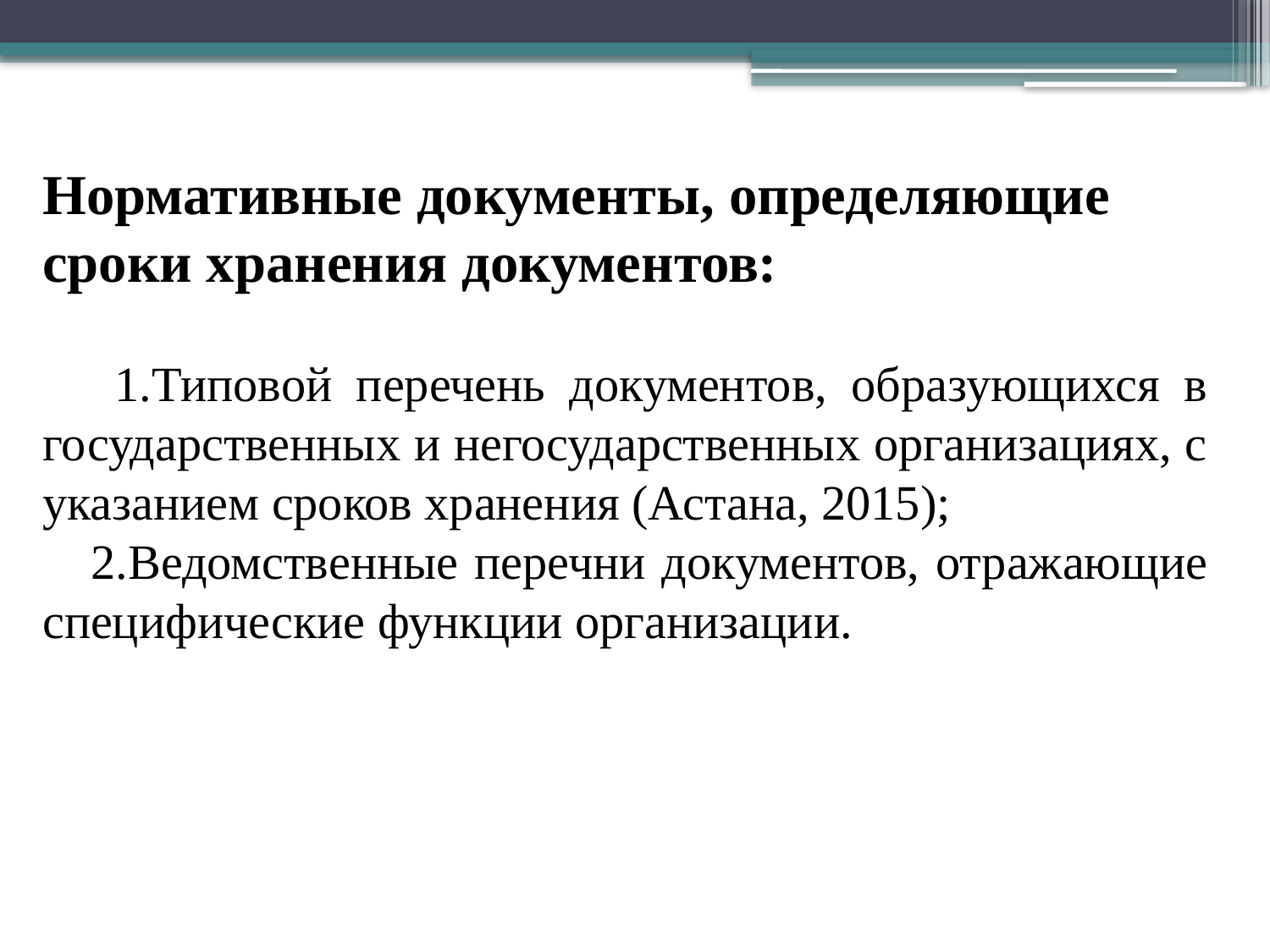

Нормативные документы, определяющие сроки хранения документов:

   1.Типовой перечень документов, образующихся в государственных и негосударственных организациях, с указанием сроков хранения (Астана, 2015);
   2.Ведомственные перечни документов, отражающие специфические функции организации.